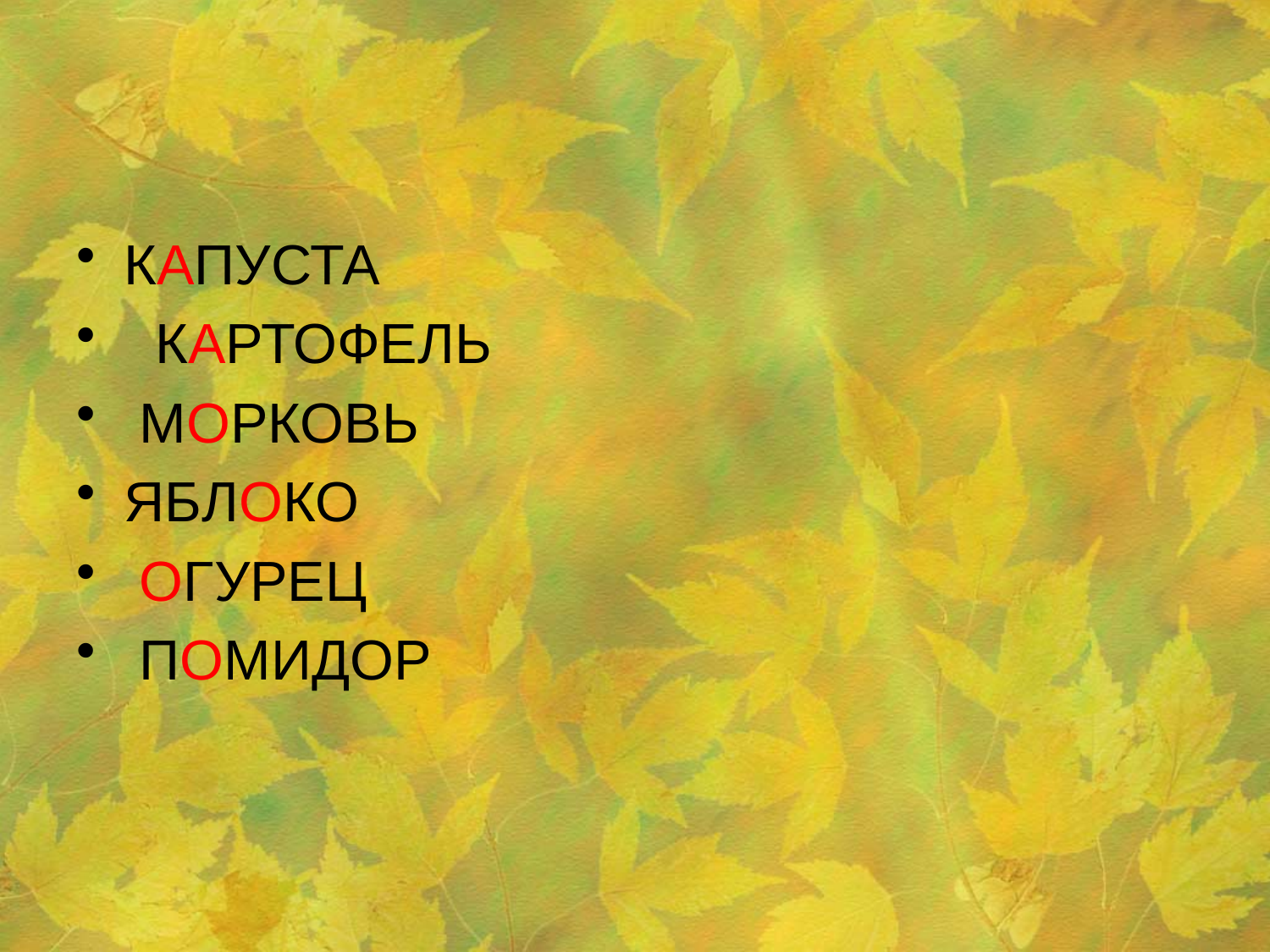

#
КАПУСТА
  КАРТОФЕЛЬ
 МОРКОВЬ
ЯБЛОКО
 ОГУРЕЦ
 ПОМИДОР